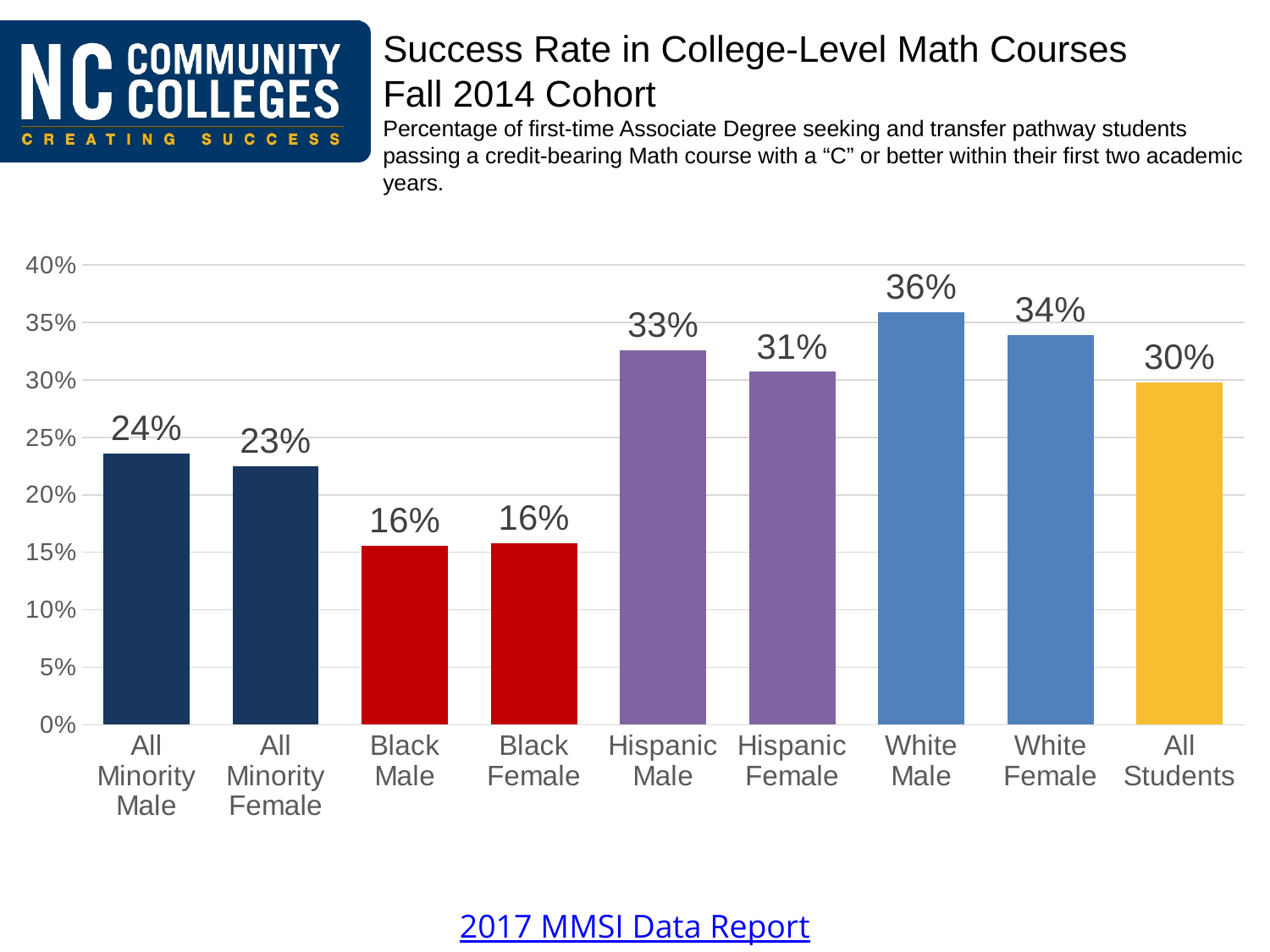

Success Rate in College‐Level Math Courses
Fall 2014 Cohort
Percentage of first‐time Associate Degree seeking and transfer pathway students passing a credit‐bearing Math course with a “C” or better within their first two academic years.

### Chart

| Category | Success |
|---|---|
| All Minority Male | 0.236 |
| All Minority Female | 0.225 |
| Black Male | 0.156 |
| Black Female | 0.158 |
| Hispanic Male | 0.326 |
| Hispanic Female | 0.307 |
| White Male | 0.359 |
| White Female | 0.339 |
| All Students | 0.298 |
2017 MMSI Data Report